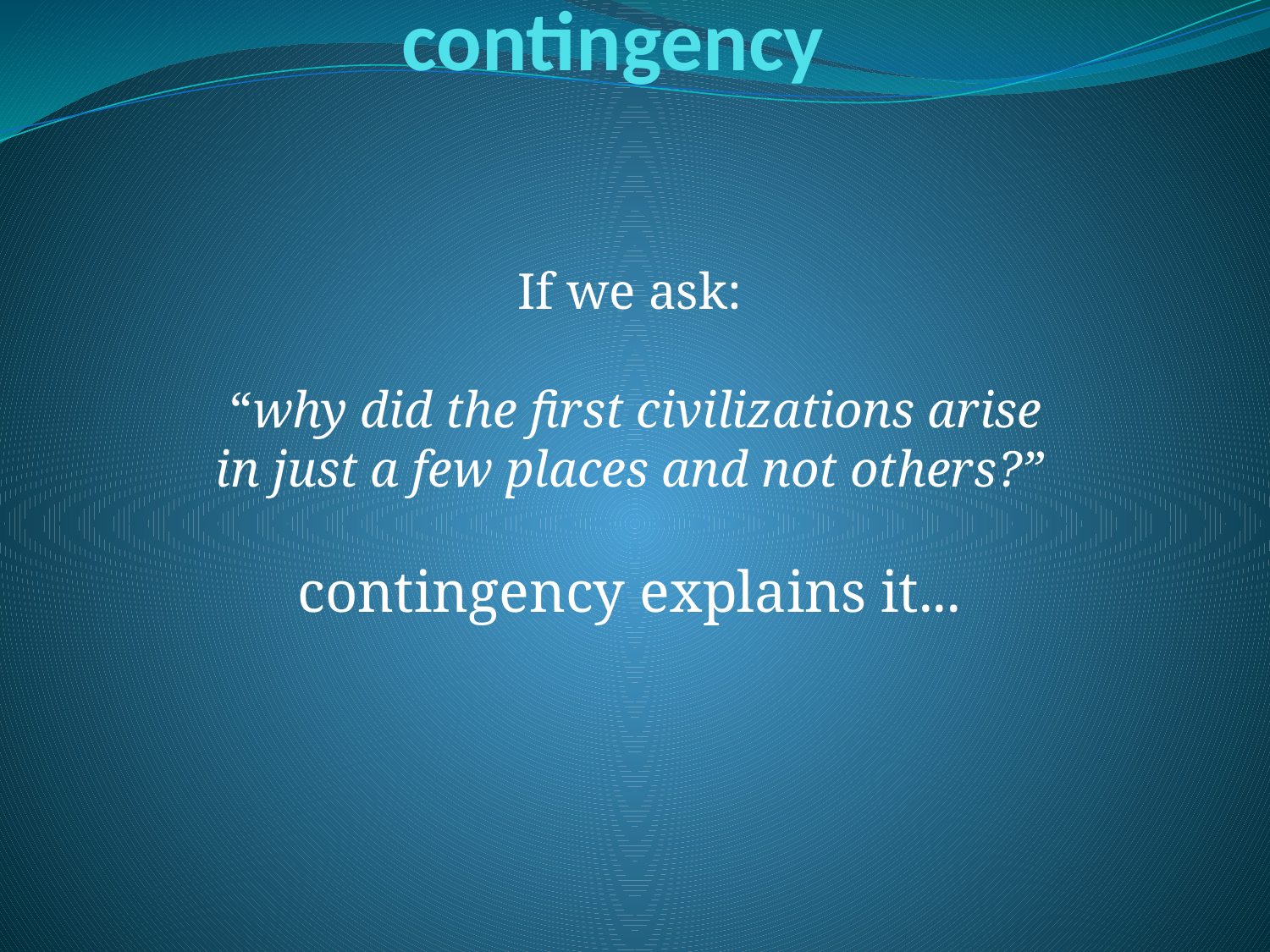

# contingency
If we ask:

 “why did the first civilizations arise in just a few places and not others?”

contingency explains it...